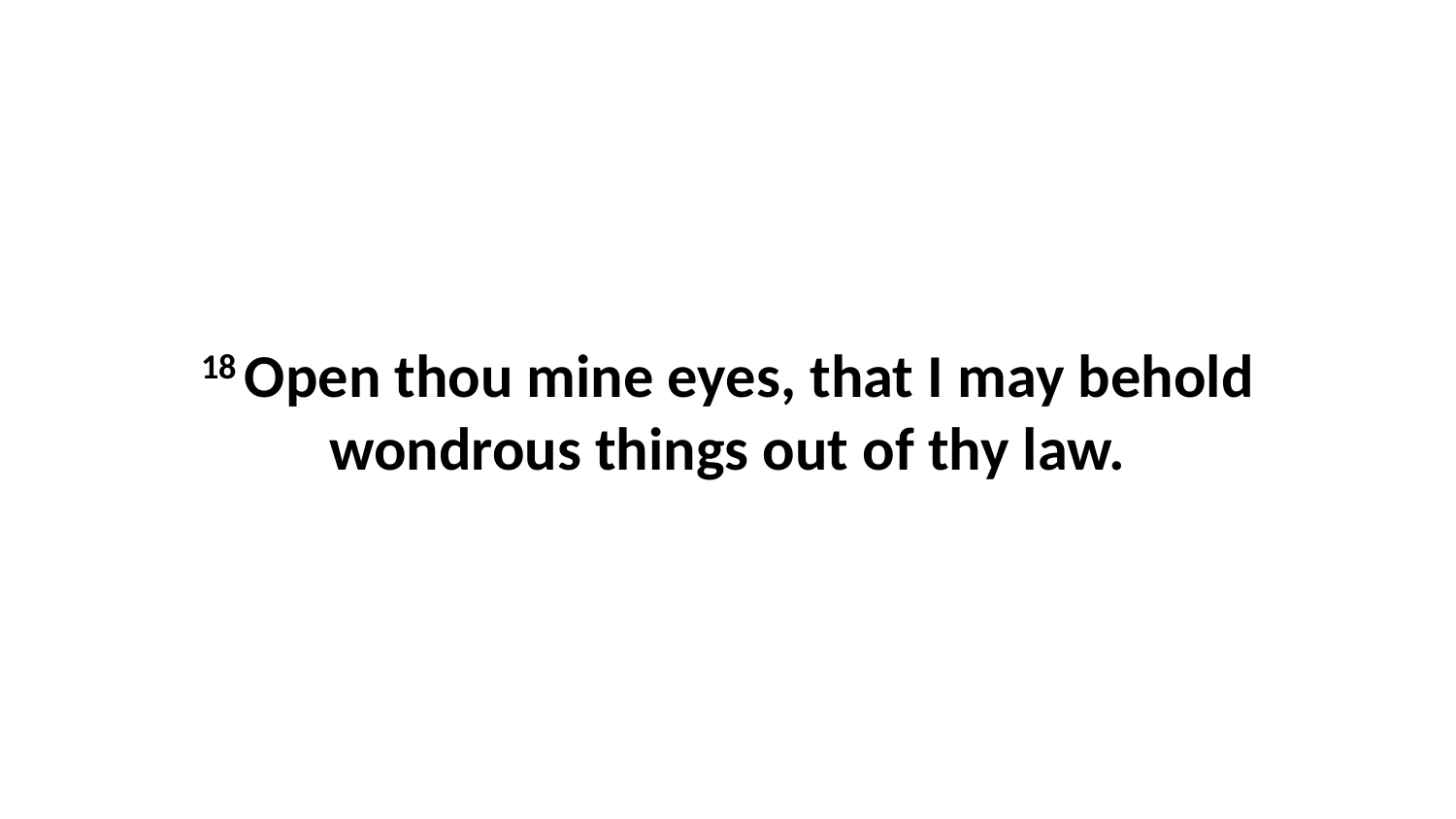

18 Open thou mine eyes, that I may behold wondrous things out of thy law.